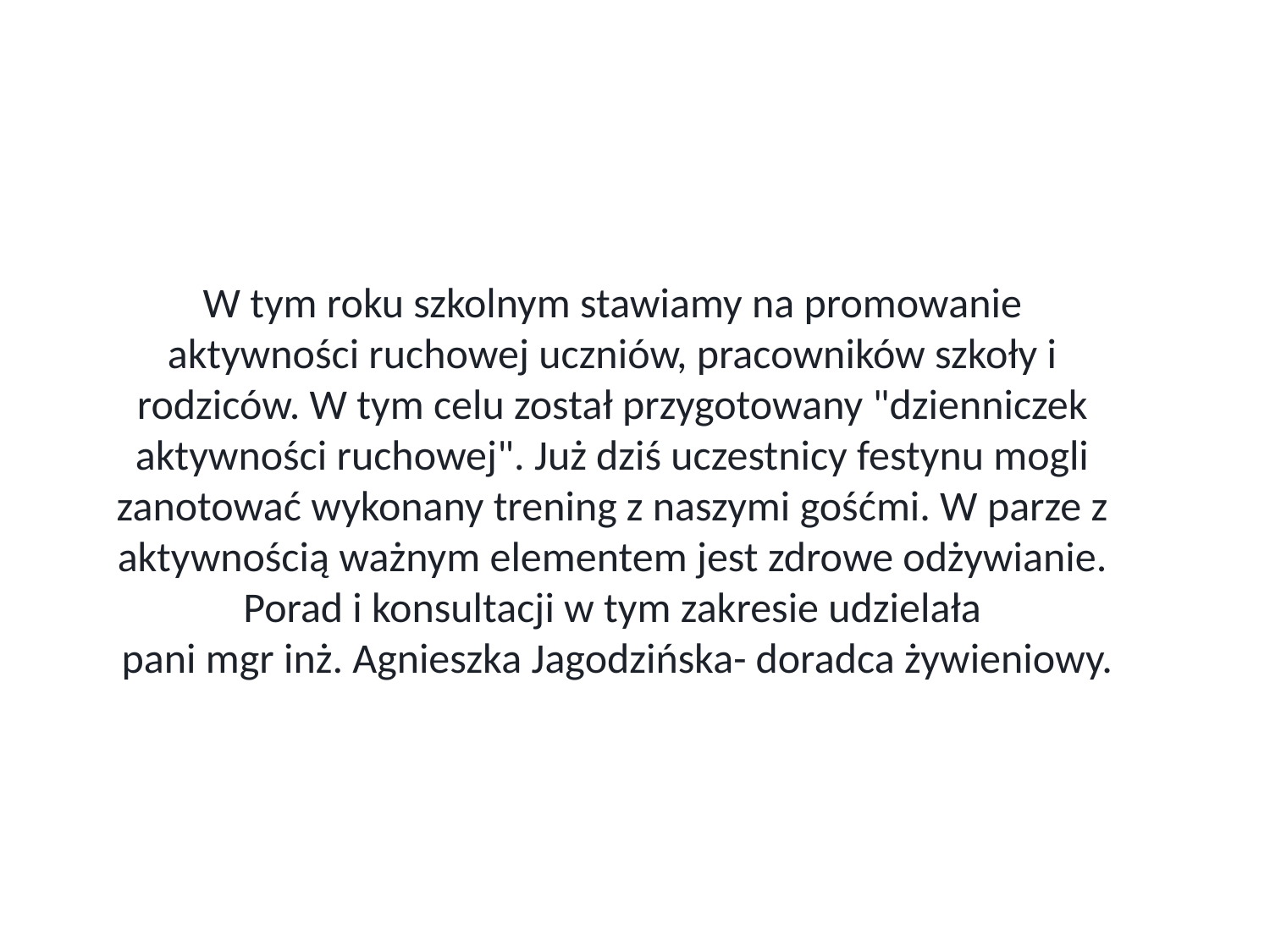

W tym roku szkolnym stawiamy na promowanie aktywności ruchowej uczniów, pracowników szkoły i rodziców. W tym celu został przygotowany "dzienniczek aktywności ruchowej". Już dziś uczestnicy festynu mogli zanotować wykonany trening z naszymi gośćmi. W parze z aktywnością ważnym elementem jest zdrowe odżywianie. Porad i konsultacji w tym zakresie udzielała
 pani mgr inż. Agnieszka Jagodzińska- doradca żywieniowy.